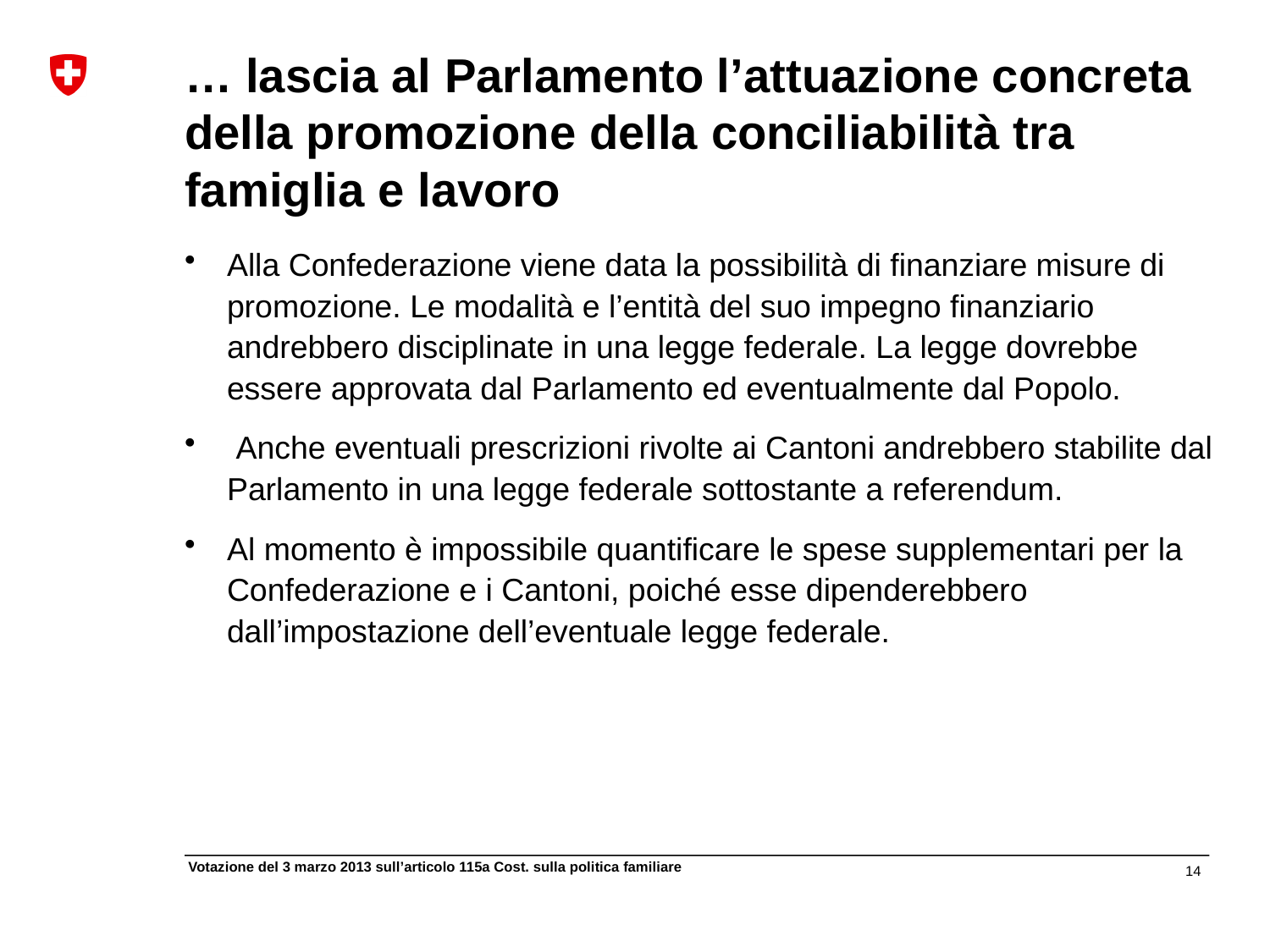

# … lascia al Parlamento l’attuazione concreta della promozione della conciliabilità tra famiglia e lavoro
Alla Confederazione viene data la possibilità di finanziare misure di promozione. Le modalità e l’entità del suo impegno finanziario andrebbero disciplinate in una legge federale. La legge dovrebbe essere approvata dal Parlamento ed eventualmente dal Popolo.
 Anche eventuali prescrizioni rivolte ai Cantoni andrebbero stabilite dal Parlamento in una legge federale sottostante a referendum.
Al momento è impossibile quantificare le spese supplementari per la Confederazione e i Cantoni, poiché esse dipenderebbero dall’impostazione dell’eventuale legge federale.